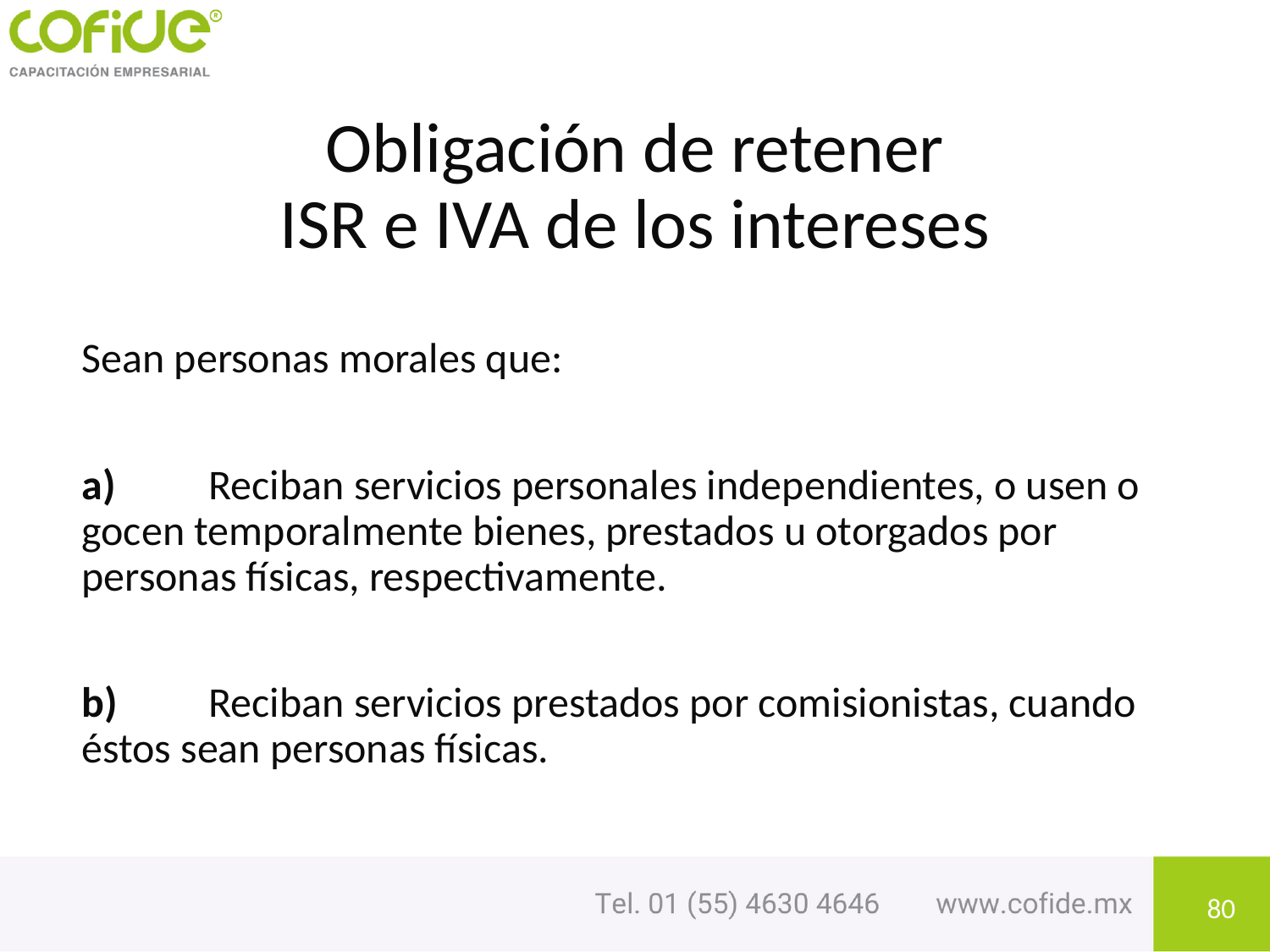

# Obligación de retener ISR e IVA de los intereses
Sean personas morales que:

a) 	Reciban servicios personales independientes, o usen o gocen temporalmente bienes, prestados u otorgados por personas físicas, respectivamente.

b) 	Reciban servicios prestados por comisionistas, cuando éstos sean personas físicas.
80